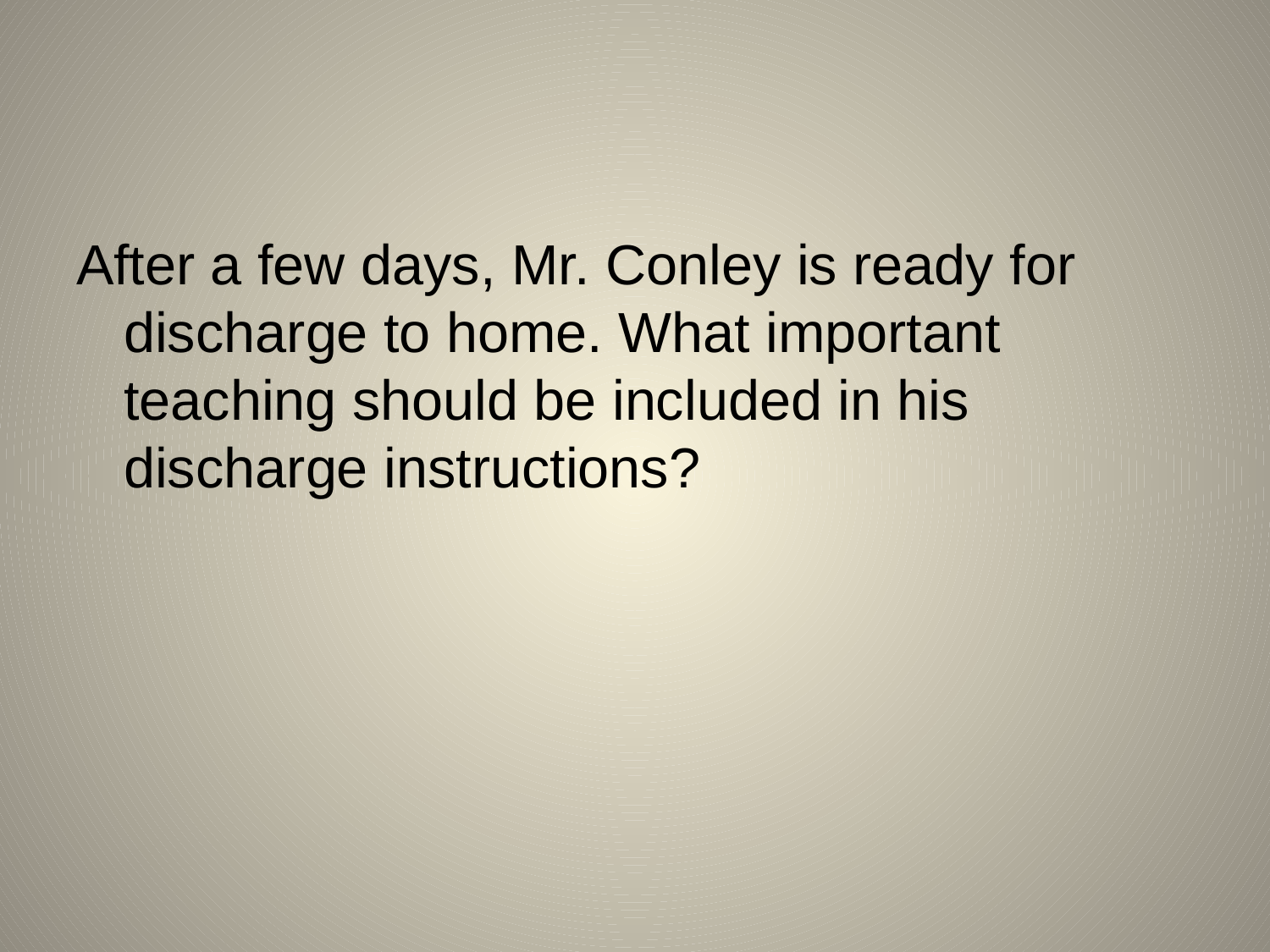

#
After a few days, Mr. Conley is ready for discharge to home. What important teaching should be included in his discharge instructions?